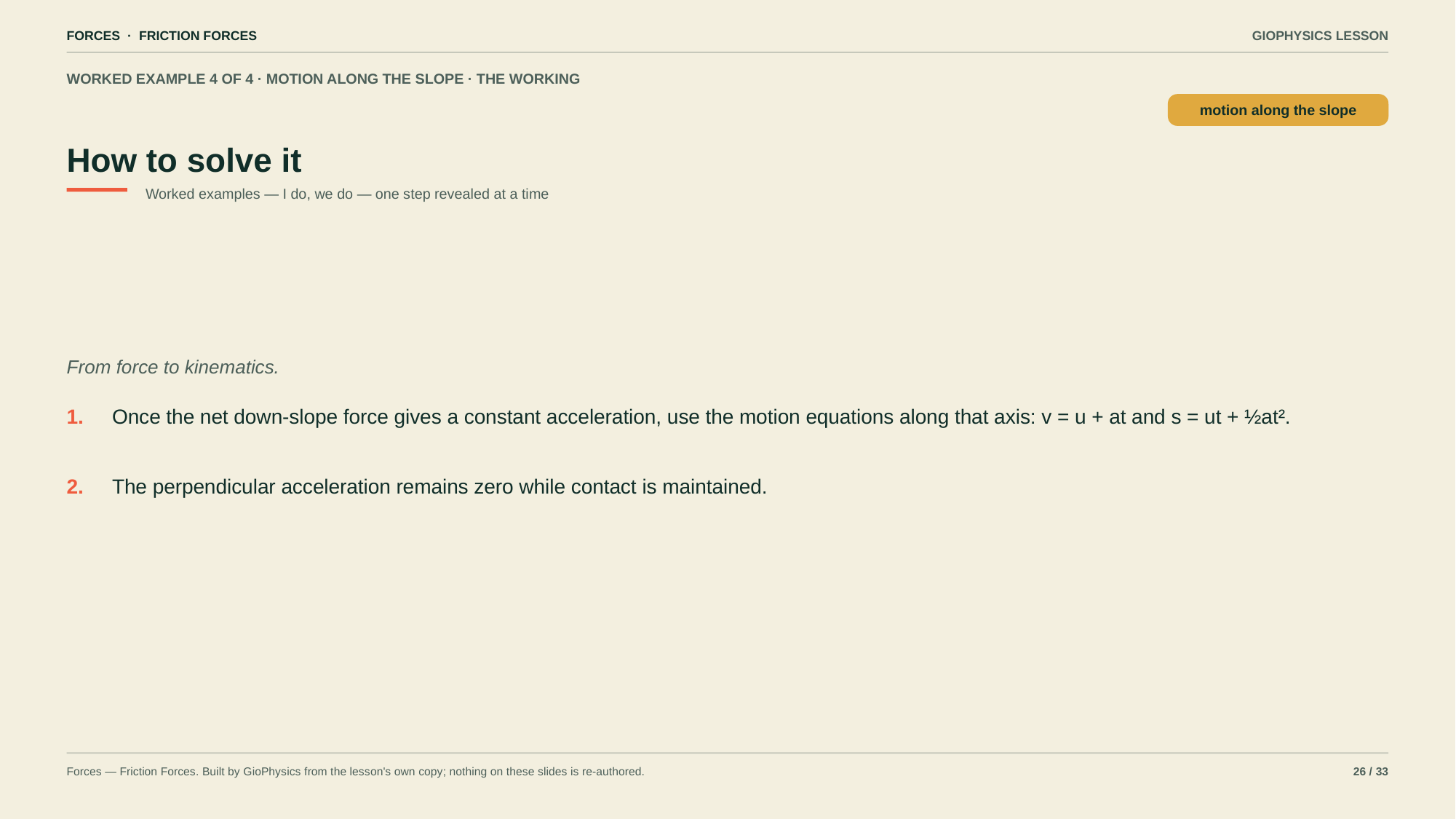

FORCES  ·  FRICTION FORCES
GIOPHYSICS LESSON

WORKED EXAMPLE 4 OF 4 · MOTION ALONG THE SLOPE · THE WORKING
How to solve it

motion along the slope
Worked examples — I do, we do — one step revealed at a time

From force to kinematics.
1.
Once the net down-slope force gives a constant acceleration, use the motion equations along that axis: v = u + at and s = ut + ½at².
2.
The perpendicular acceleration remains zero while contact is maintained.

Forces — Friction Forces. Built by GioPhysics from the lesson's own copy; nothing on these slides is re-authored.
26 / 33